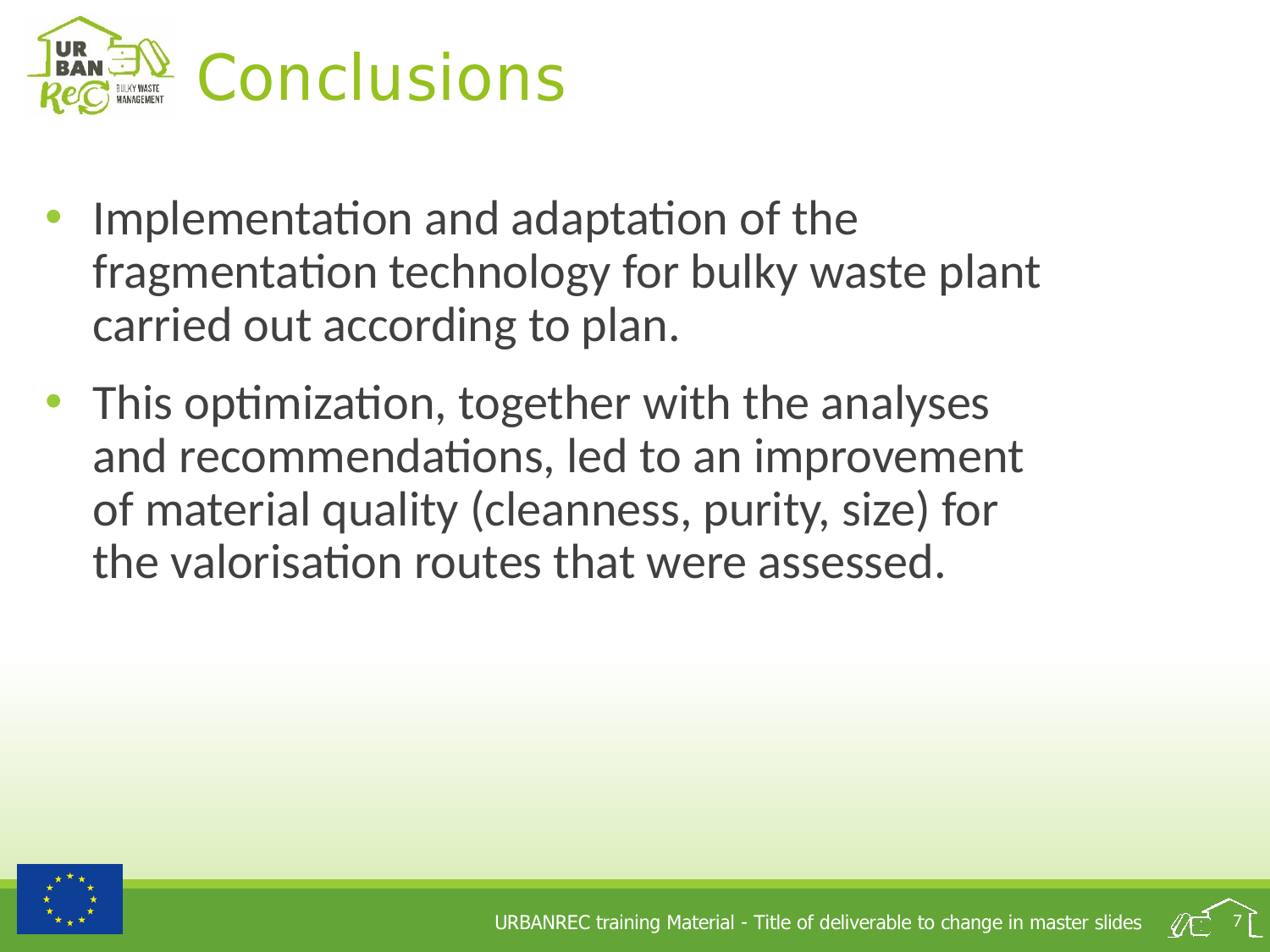

# Conclusions
Implementation and adaptation of the fragmentation technology for bulky waste plant carried out according to plan.
This optimization, together with the analyses and recommendations, led to an improvement of material quality (cleanness, purity, size) for the valorisation routes that were assessed.
7